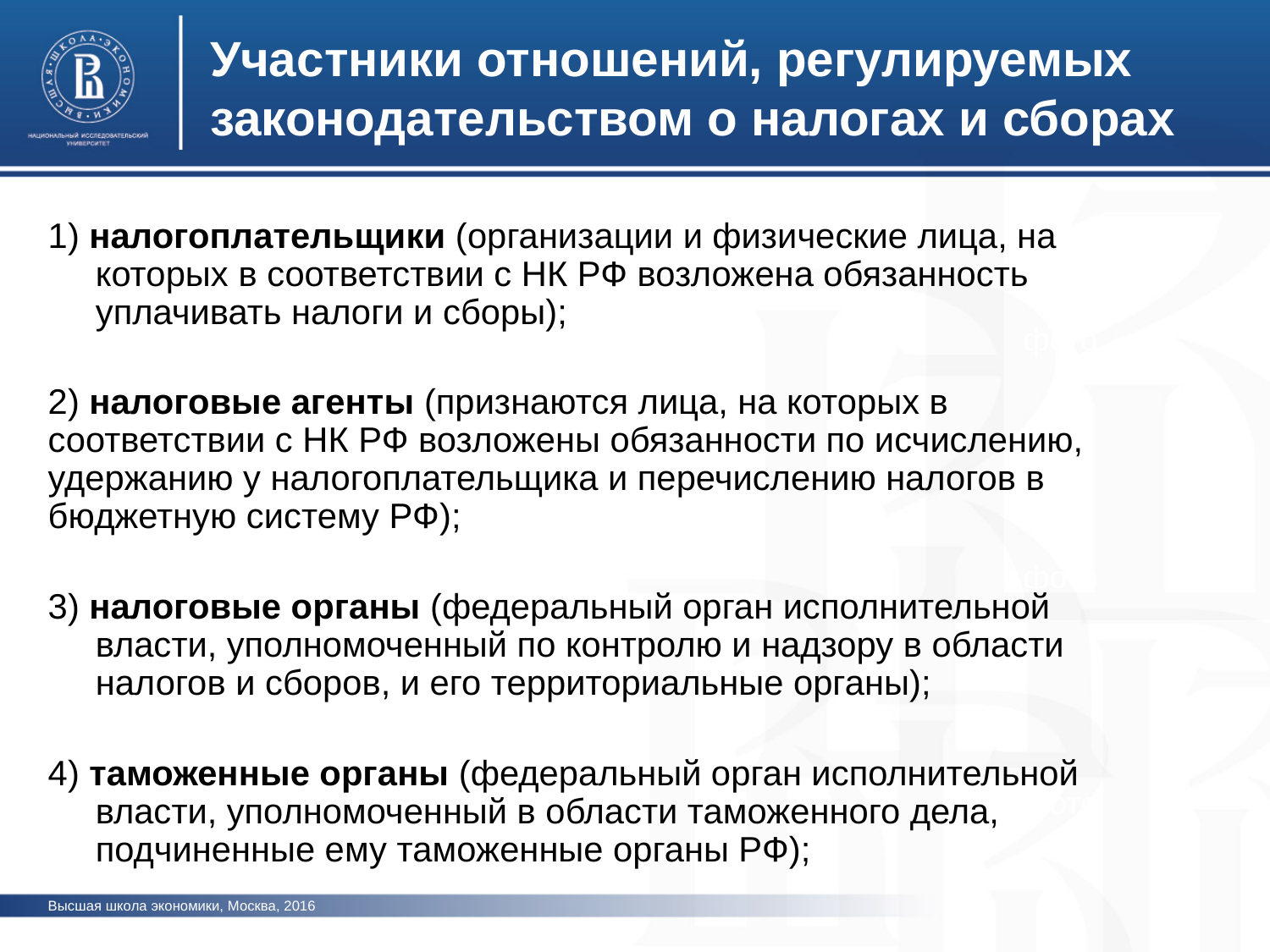

Участники отношений, регулируемых законодательством о налогах и сборах
1) налогоплательщики (организации и физические лица, на которых в соответствии с НК РФ возложена обязанность уплачивать налоги и сборы);

2) налоговые агенты (признаются лица, на которых в    соответствии с НК РФ возложены обязанности по исчислению, удержанию у налогоплательщика и перечислению налогов в бюджетную систему РФ);

3) налоговые органы (федеральный орган исполнительной власти, уполномоченный по контролю и надзору в области налогов и сборов, и его территориальные органы);

4) таможенные органы (федеральный орган исполнительной власти, уполномоченный в области таможенного дела, подчиненные ему таможенные органы РФ);
фото
фото
фото
Высшая школа экономики, Москва, 2016